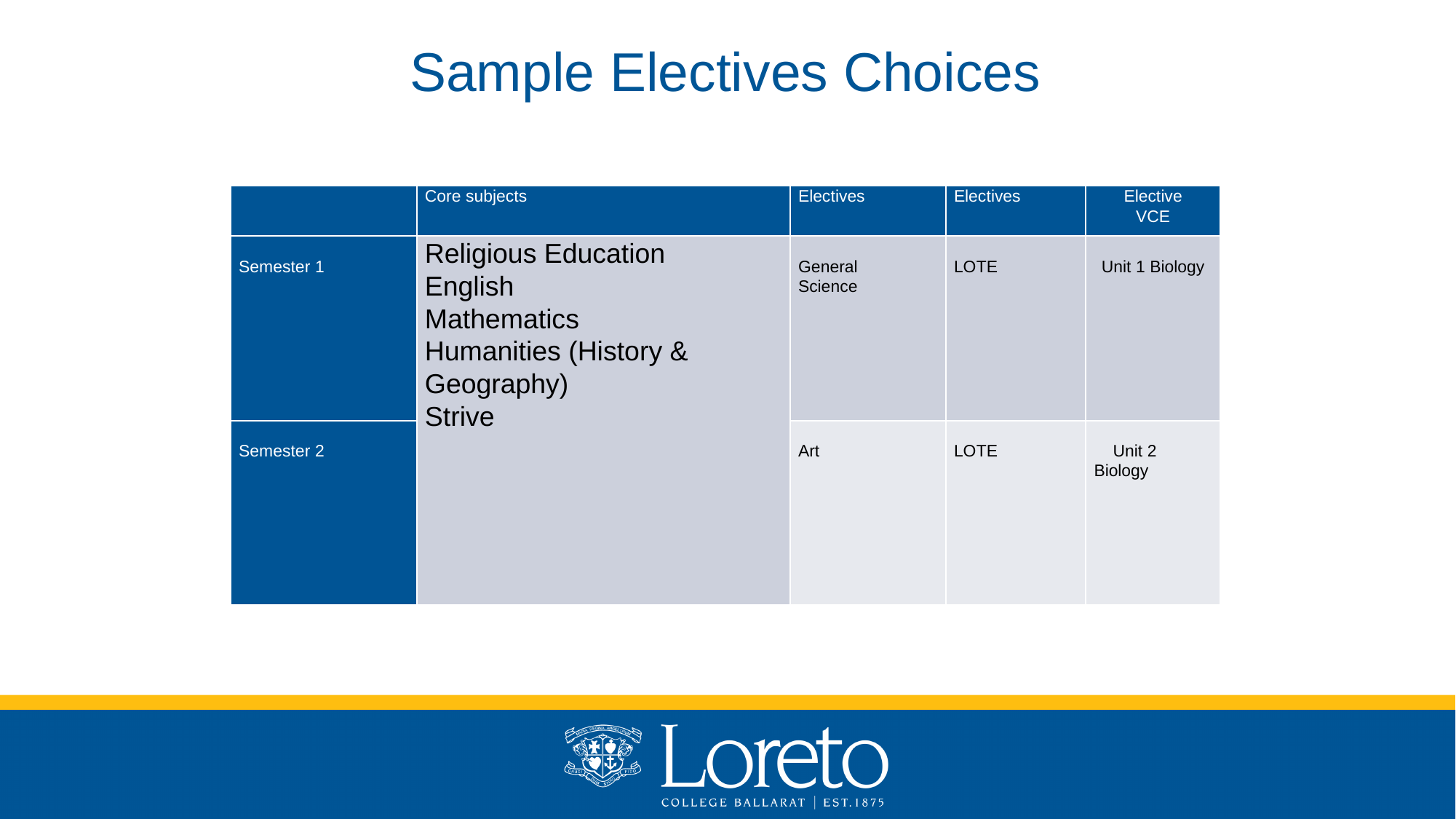

Sample Electives Choices
|  | Core subjects | Electives | Electives | Elective VCE |
| --- | --- | --- | --- | --- |
| Semester 1 | Religious Education English Mathematics Humanities (History & Geography) Strive | General Science | LOTE | Unit 1 Biology |
| Semester 2 |  | Art | LOTE | Unit 2 Biology |